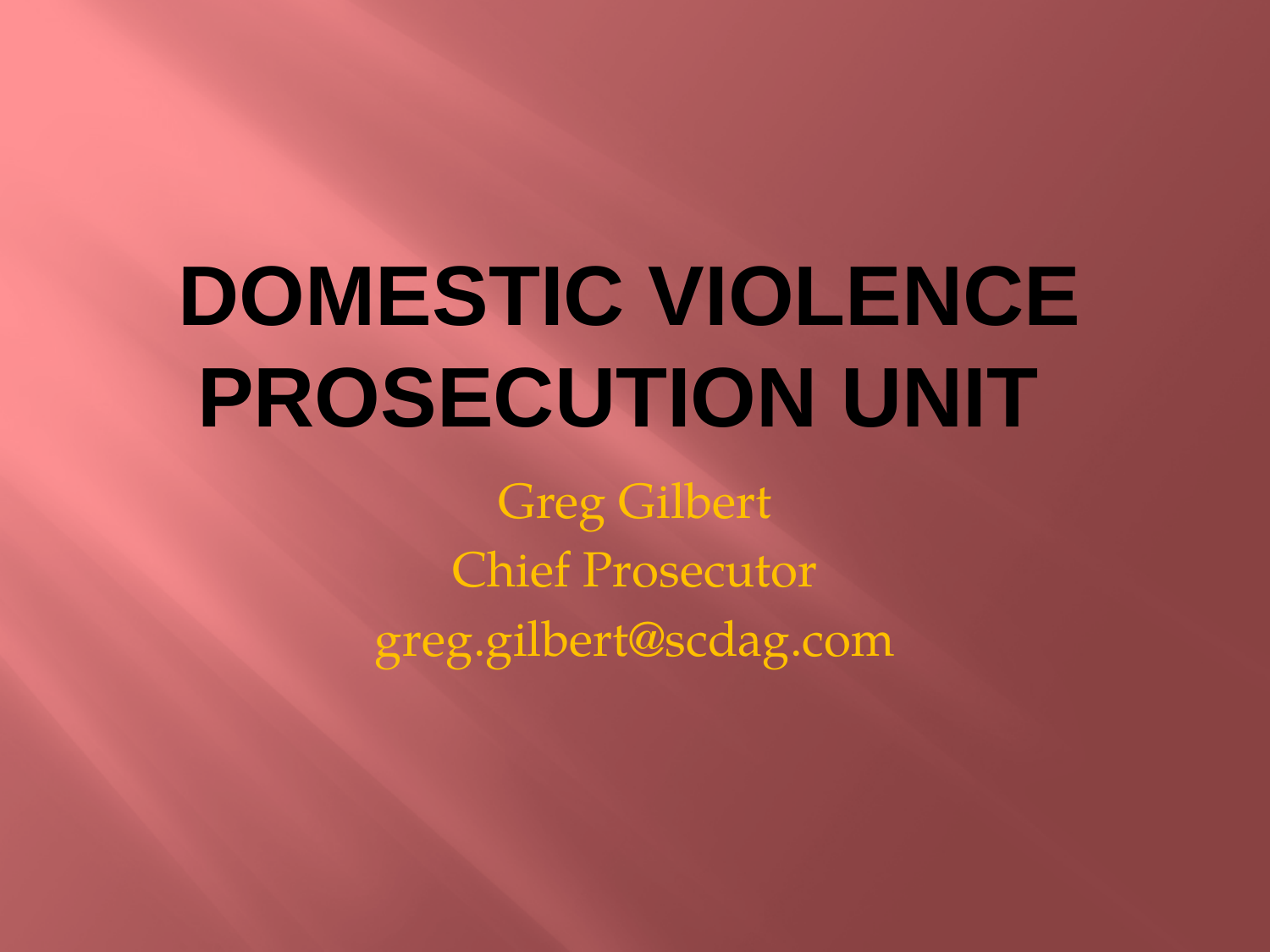

# DOMESTIC VIOLENCE PROSECUTION UNIT
Greg Gilbert
Chief Prosecutor
greg.gilbert@scdag.com